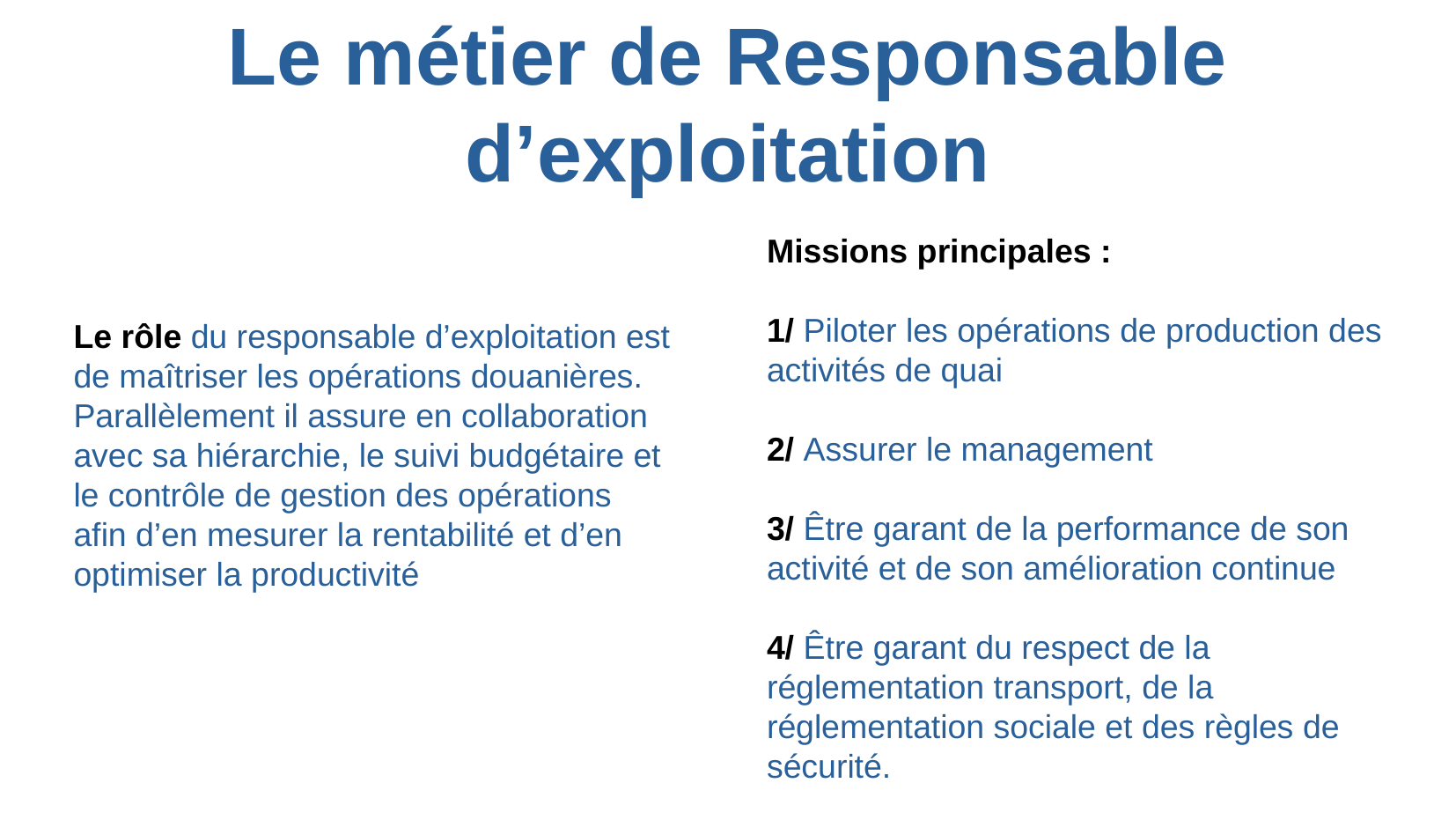

Le métier de Responsable d’exploitation
Missions principales :

1/ Piloter les opérations de production des activités de quai

2/ Assurer le management

3/ Être garant de la performance de son activité et de son amélioration continue

4/ Être garant du respect de la réglementation transport, de la réglementation sociale et des règles de sécurité.
Le rôle du responsable d’exploitation est de maîtriser les opérations douanières. Parallèlement il assure en collaboration avec sa hiérarchie, le suivi budgétaire et le contrôle de gestion des opérations afin d’en mesurer la rentabilité et d’en optimiser la productivité